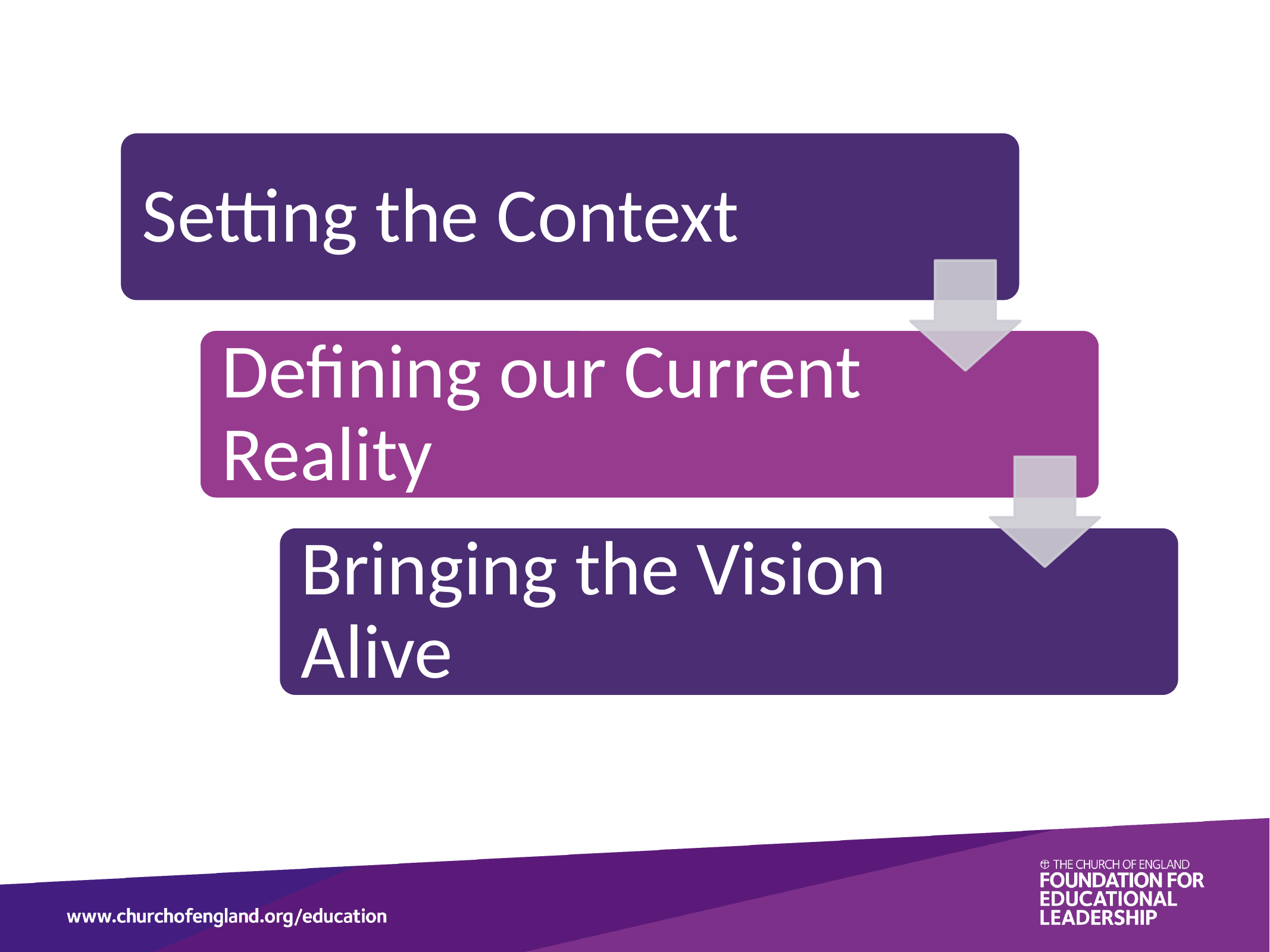

Setting the Context

Defining our Current Reality

Bringing the Vision Alive